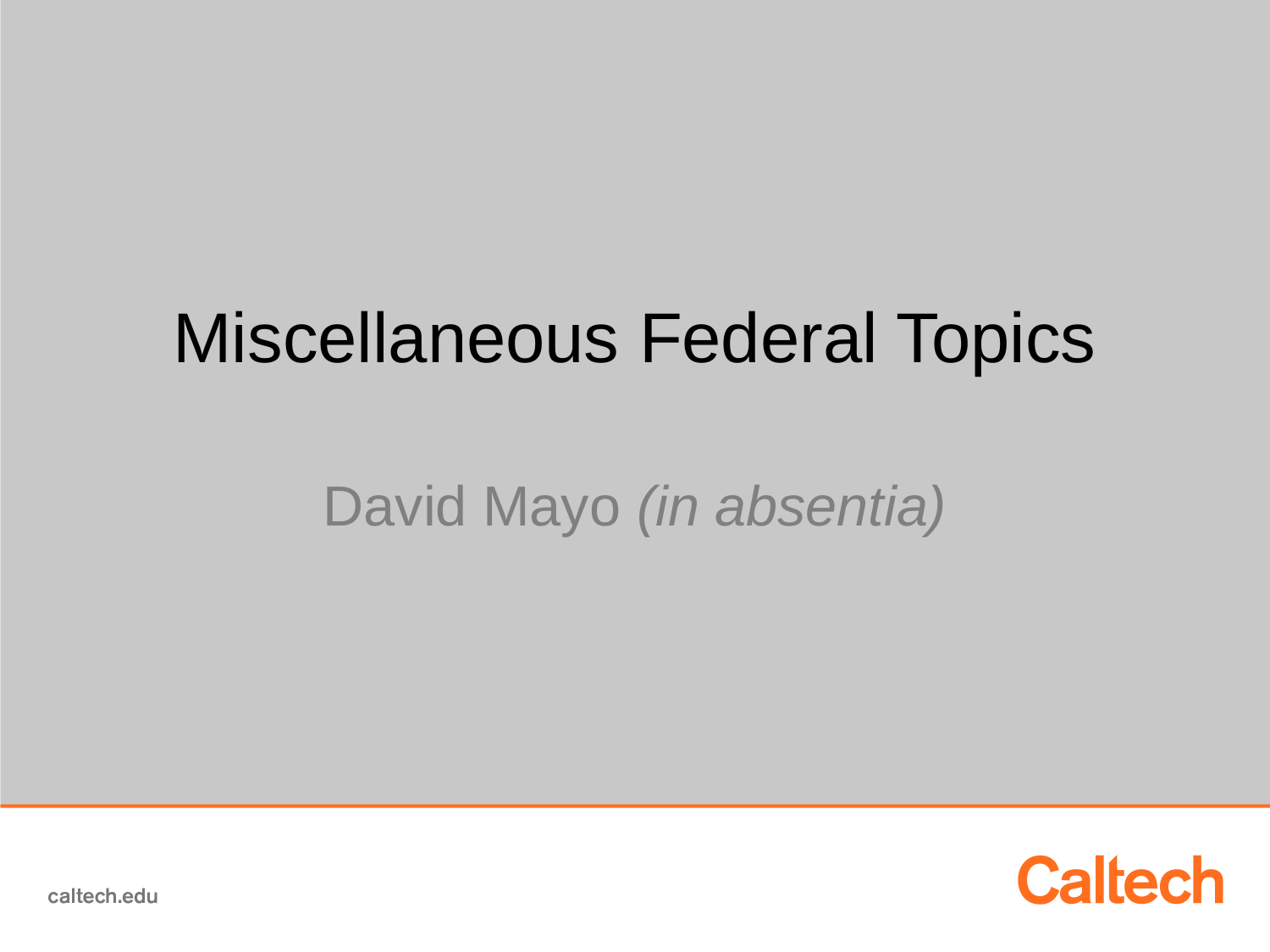

# Miscellaneous Federal Topics David Mayo (in absentia)